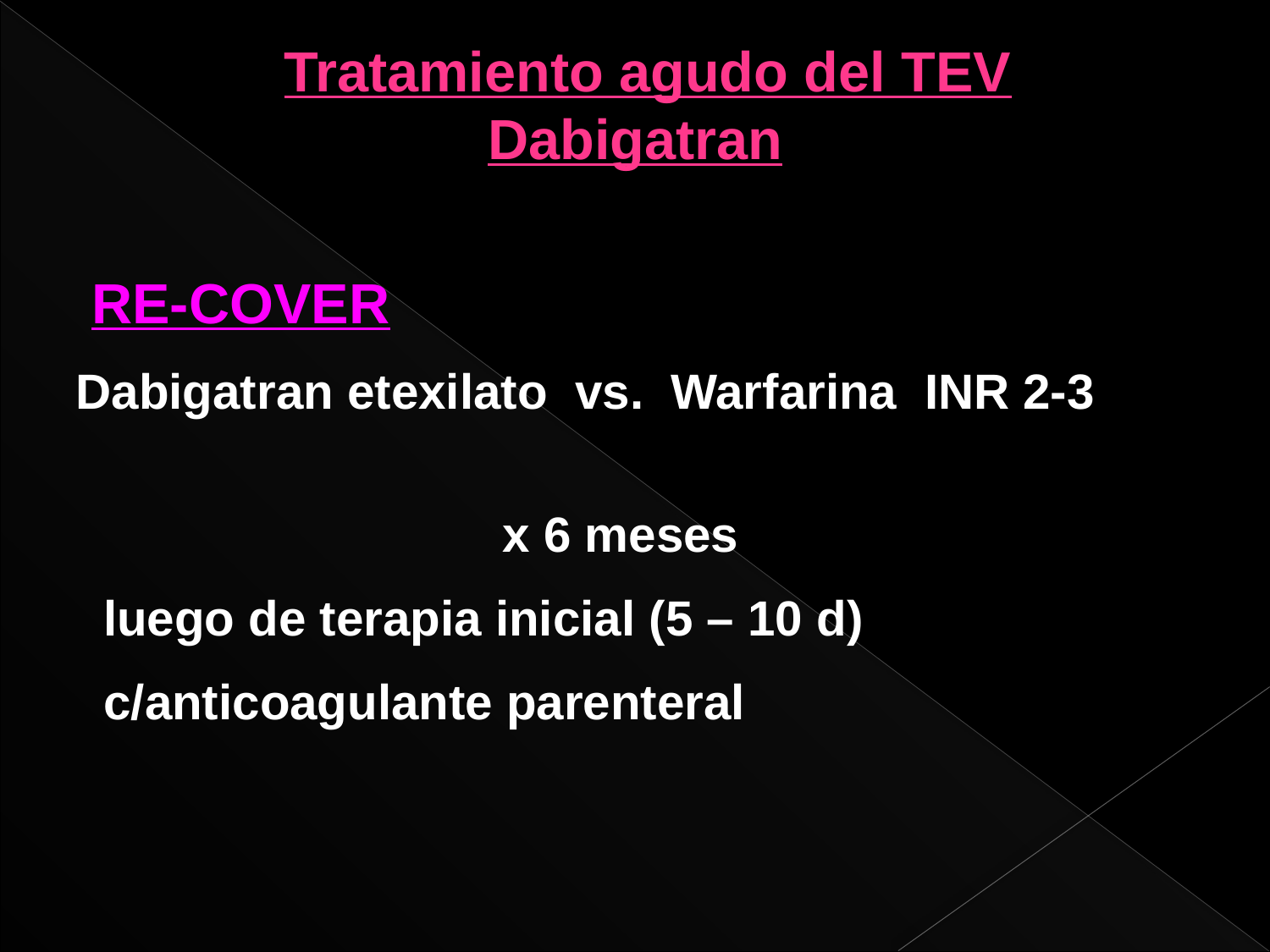

# Tratamiento agudo del TEV Dabigatran
 RE-COVER
Dabigatran etexilato  vs.  Warfarina  INR 2-3
                               x 6 meses
  luego de terapia inicial (5 – 10 d)
  c/anticoagulante parenteral